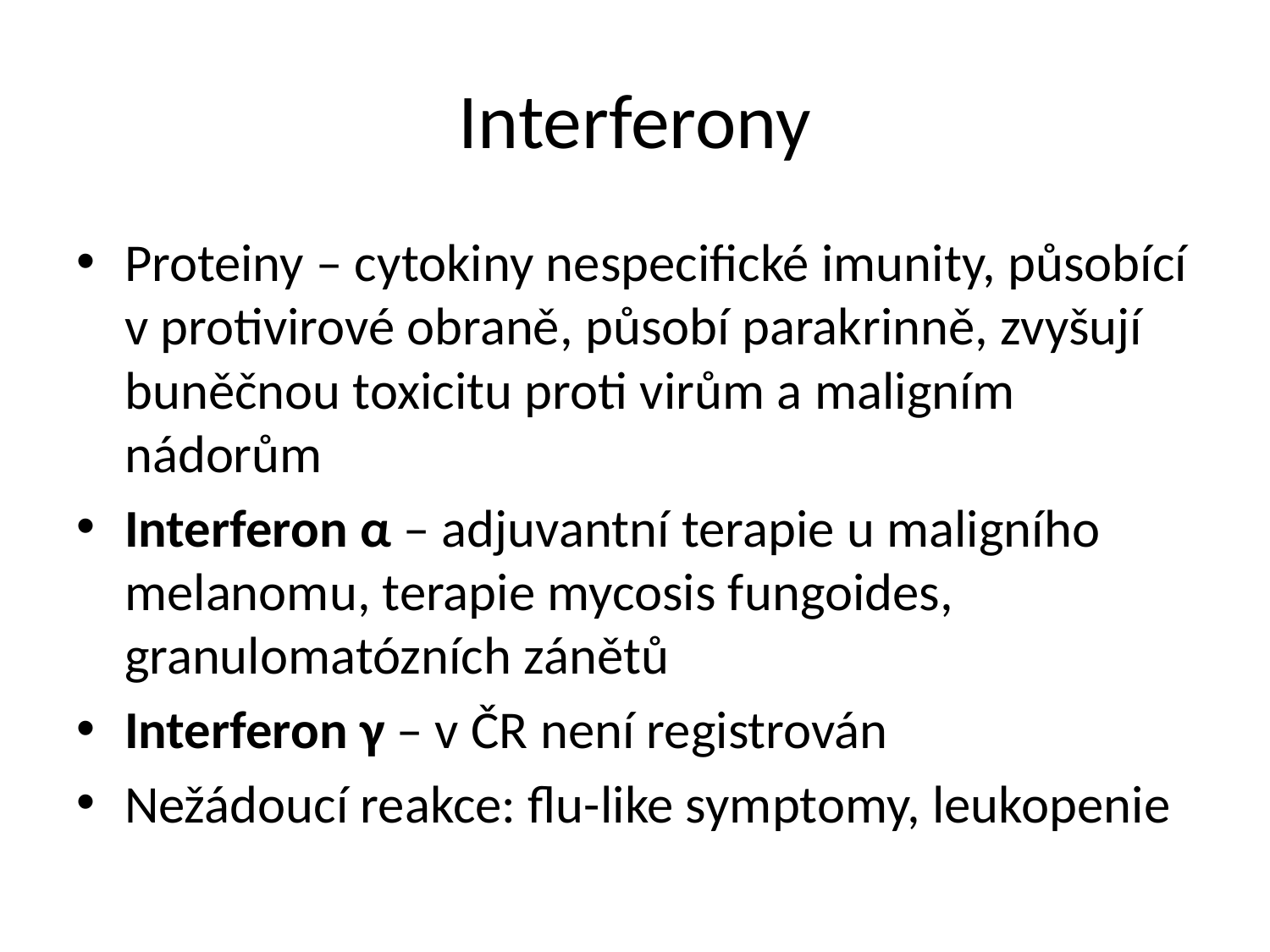

# Interferony
Proteiny – cytokiny nespecifické imunity, působící v protivirové obraně, působí parakrinně, zvyšují buněčnou toxicitu proti virům a maligním nádorům
Interferon α – adjuvantní terapie u maligního melanomu, terapie mycosis fungoides, granulomatózních zánětů
Interferon γ – v ČR není registrován
Nežádoucí reakce: flu-like symptomy, leukopenie